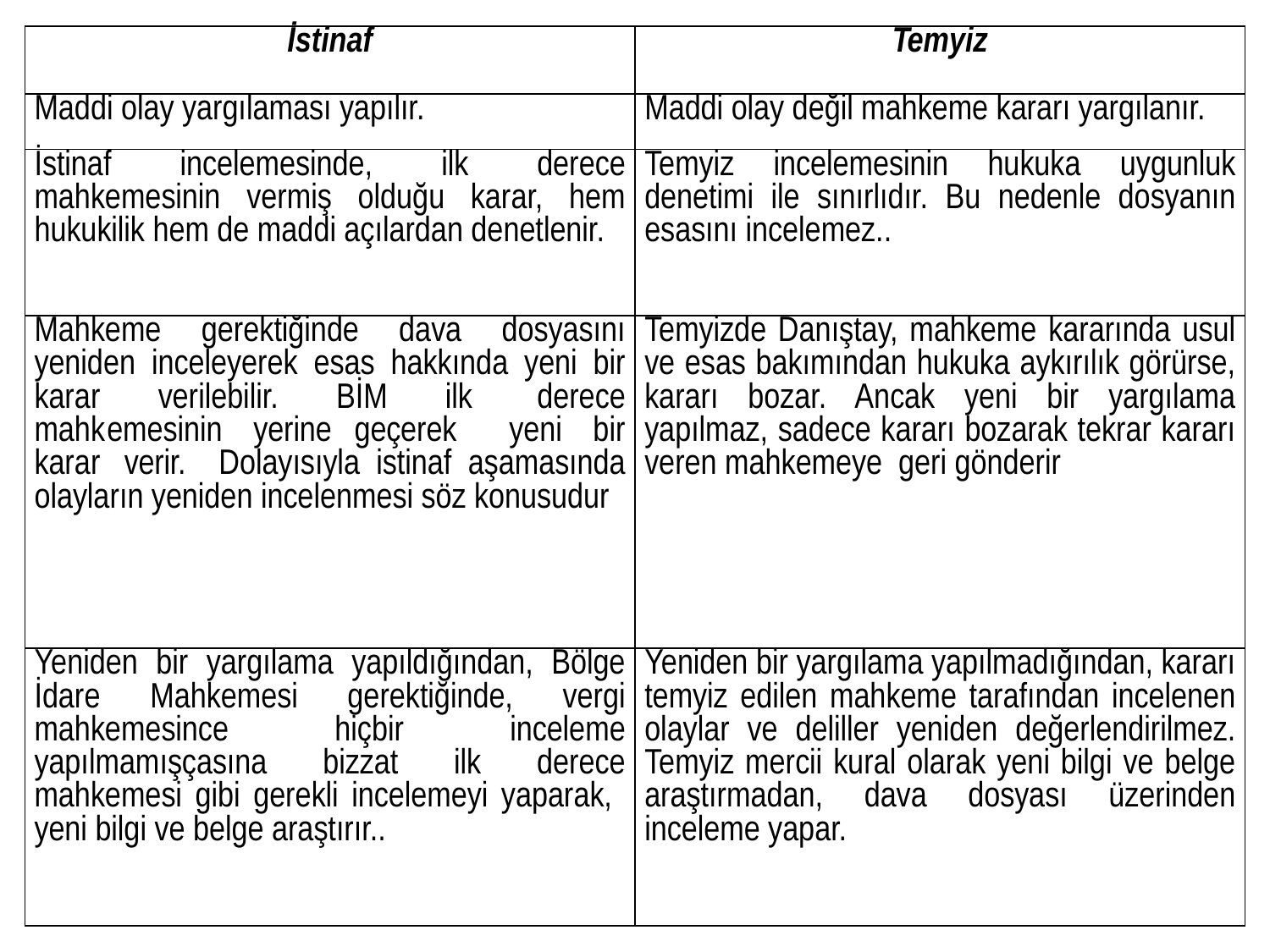

| İstinaf | Temyiz |
| --- | --- |
| Maddi olay yargılaması yapılır. | Maddi olay değil mahkeme kararı yargılanır. |
| İstinaf incelemesinde, ilk derece mahkemesinin vermiş olduğu karar, hem hukukilik hem de maddi açılardan denetlenir. | Temyiz incelemesinin hukuka uygunluk denetimi ile sınırlıdır. Bu nedenle dosyanın esasını incelemez.. |
| Mahkeme gerektiğinde dava dosyasını yeniden inceleyerek esas hakkında yeni bir karar verilebilir. BİM ilk derece mahkemesinin yerine geçerek yeni bir karar verir. Dolayısıyla istinaf aşamasında olayların yeniden incelenmesi söz konusudur | Temyizde Danıştay, mahkeme kararında usul ve esas bakımından hukuka aykırılık görürse, kararı bozar. Ancak yeni bir yargılama yapılmaz, sadece kararı bozarak tekrar kararı veren mahkemeye geri gönderir |
| Yeniden bir yargılama yapıldığından, Bölge İdare Mahkemesi gerektiğinde, vergi mahkemesince hiçbir inceleme yapılmamışçasına bizzat ilk derece mahkemesi gibi gerekli incelemeyi yaparak, yeni bilgi ve belge araştırır.. | Yeniden bir yargılama yapılmadığından, kararı temyiz edilen mahkeme tarafından incelenen olaylar ve deliller yeniden değerlendirilmez. Temyiz mercii kural olarak yeni bilgi ve belge araştırmadan, dava dosyası üzerinden inceleme yapar. |